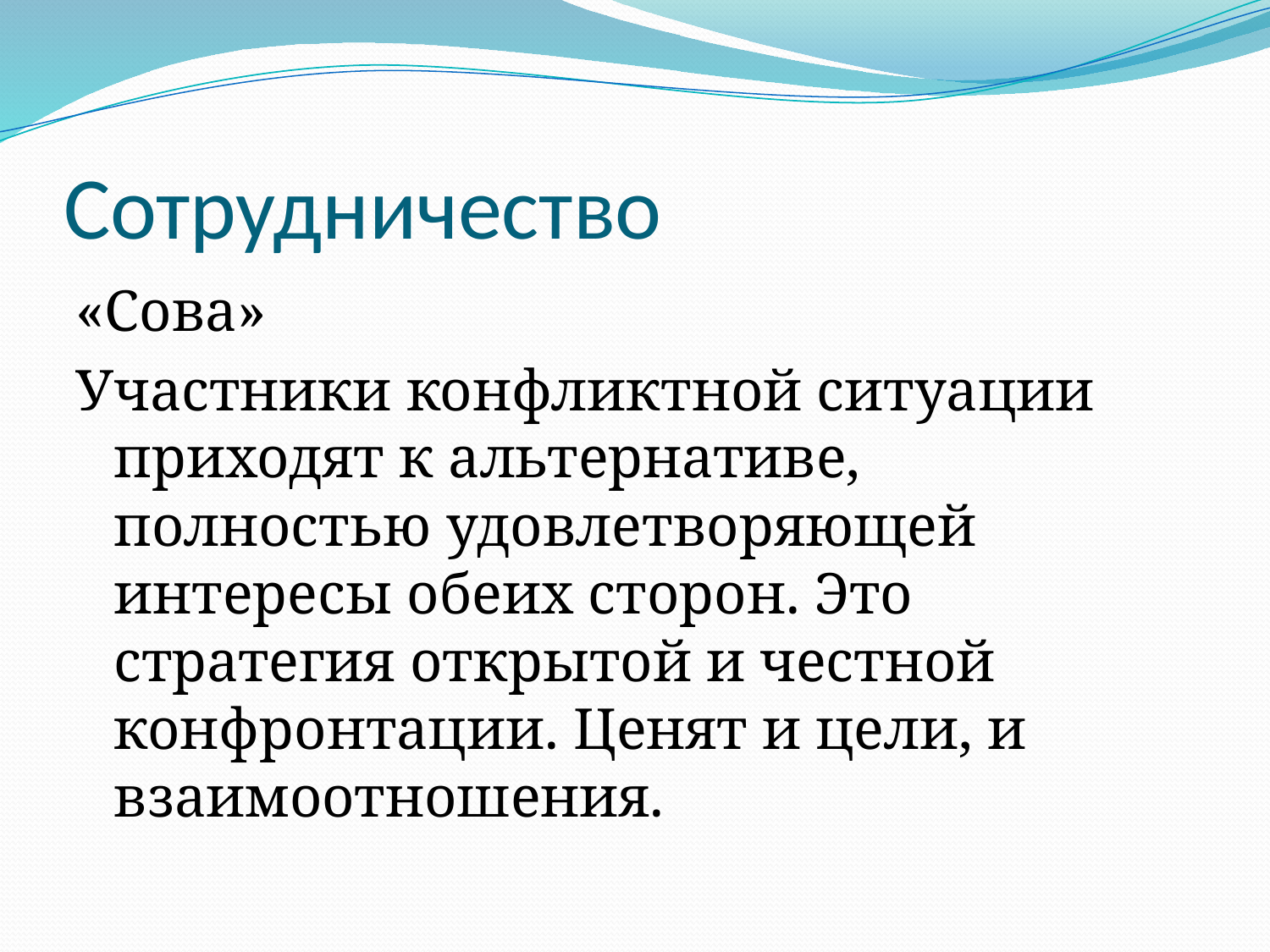

# Сотрудничество
«Сова»
Участники конфликтной ситуации приходят к альтернативе, полностью удовлетворяющей интересы обеих сторон. Это стратегия открытой и честной конфронтации. Ценят и цели, и взаимоотношения.